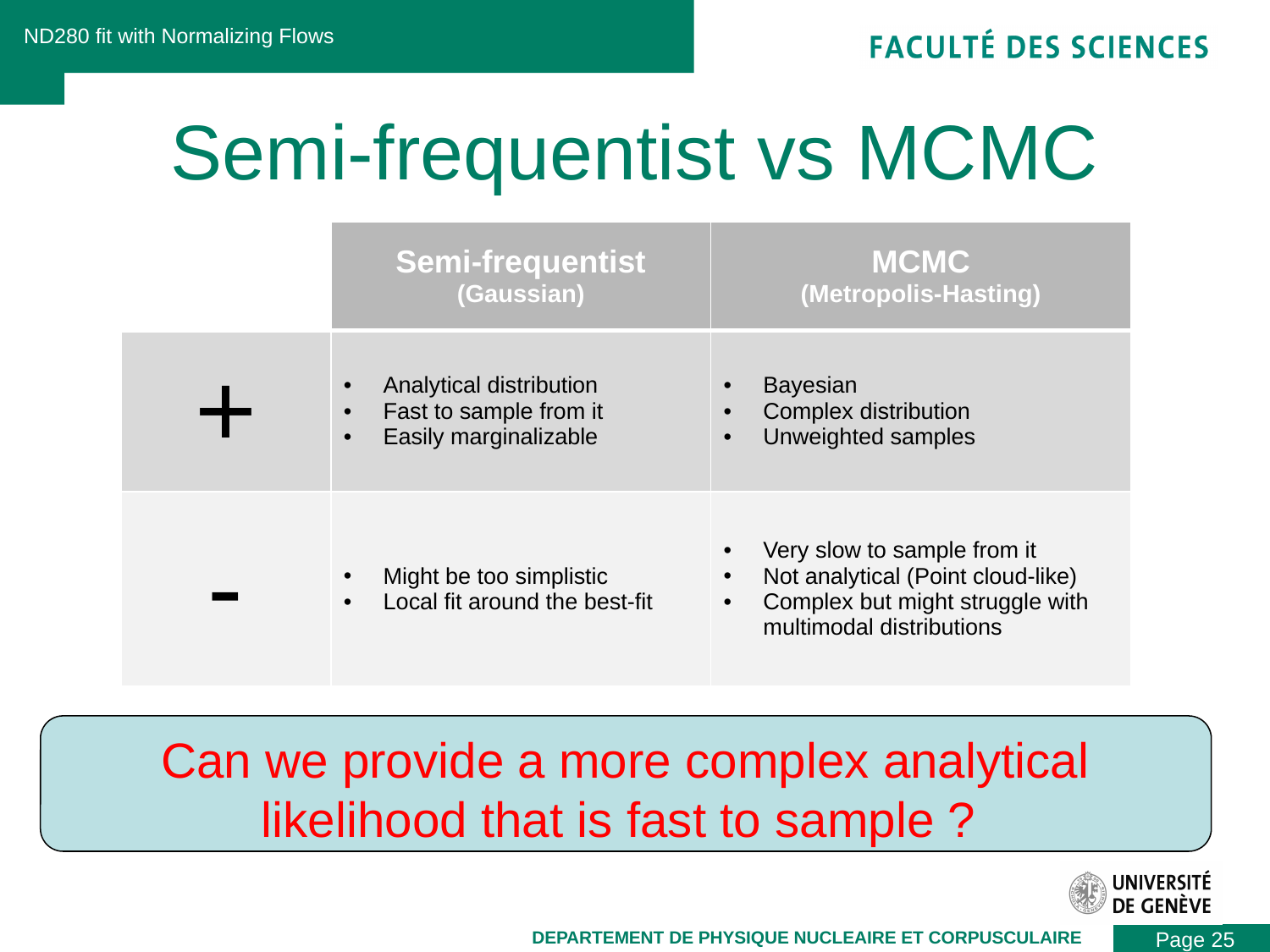

ND280 fit with Normalizing Flows
# Semi-frequentist vs MCMC
|  | Semi-frequentist (Gaussian) | MCMC (Metropolis-Hasting) |
| --- | --- | --- |
| + | Analytical distribution Fast to sample from it Easily marginalizable | Bayesian Complex distribution Unweighted samples |
| - | Might be too simplistic Local fit around the best-fit | Very slow to sample from it Not analytical (Point cloud-like) Complex but might struggle with multimodal distributions |
Can we provide a more complex analytical likelihood that is fast to sample ?
Page 25
DEPARTEMENT DE PHYSIQUE NUCLEAIRE ET CORPUSCULAIRE